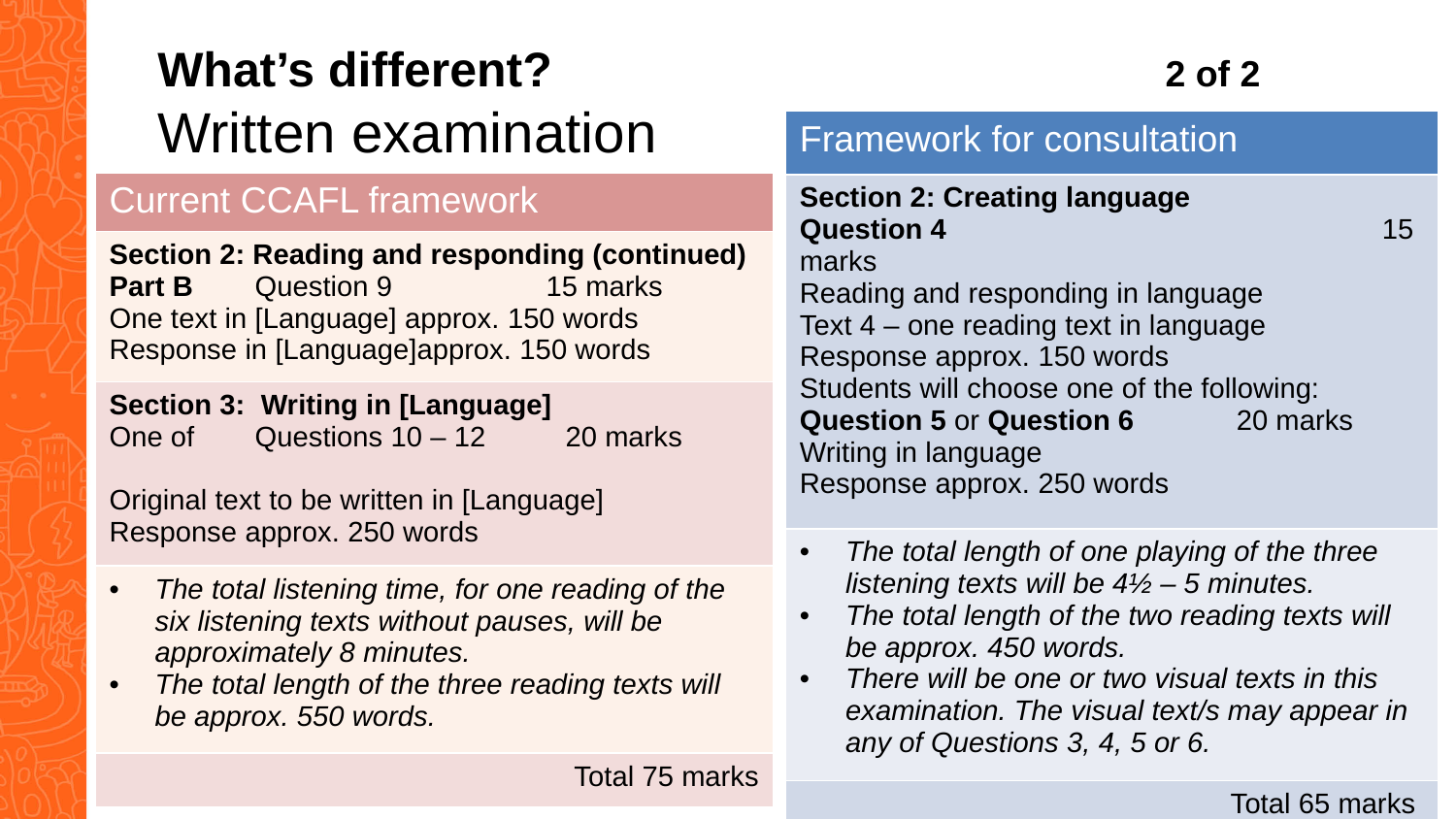

What’s different?
Written examination
2 of 2
| Framework for consultation |
| --- |
| Section 2: Creating language Question 4 15 marks Reading and responding in language Text 4 – one reading text in language Response approx. 150 words Students will choose one of the following: Question 5 or Question 6 20 marks Writing in language Response approx. 250 words |
| The total length of one playing of the three listening texts will be 4½ – 5 minutes. The total length of the two reading texts will be approx. 450 words. There will be one or two visual texts in this examination. The visual text/s may appear in any of Questions 3, 4, 5 or 6. |
| Total 65 marks |
| Current CCAFL framework |
| --- |
| Section 2: Reading and responding (continued) Part B Question 9 15 marks One text in [Language] approx. 150 words Response in [Language]approx. 150 words |
| Section 3: Writing in [Language] One of Questions 10 – 12 20 marks Original text to be written in [Language] Response approx. 250 words |
| The total listening time, for one reading of the six listening texts without pauses, will be approximately 8 minutes. The total length of the three reading texts will be approx. 550 words. |
| Total 75 marks |